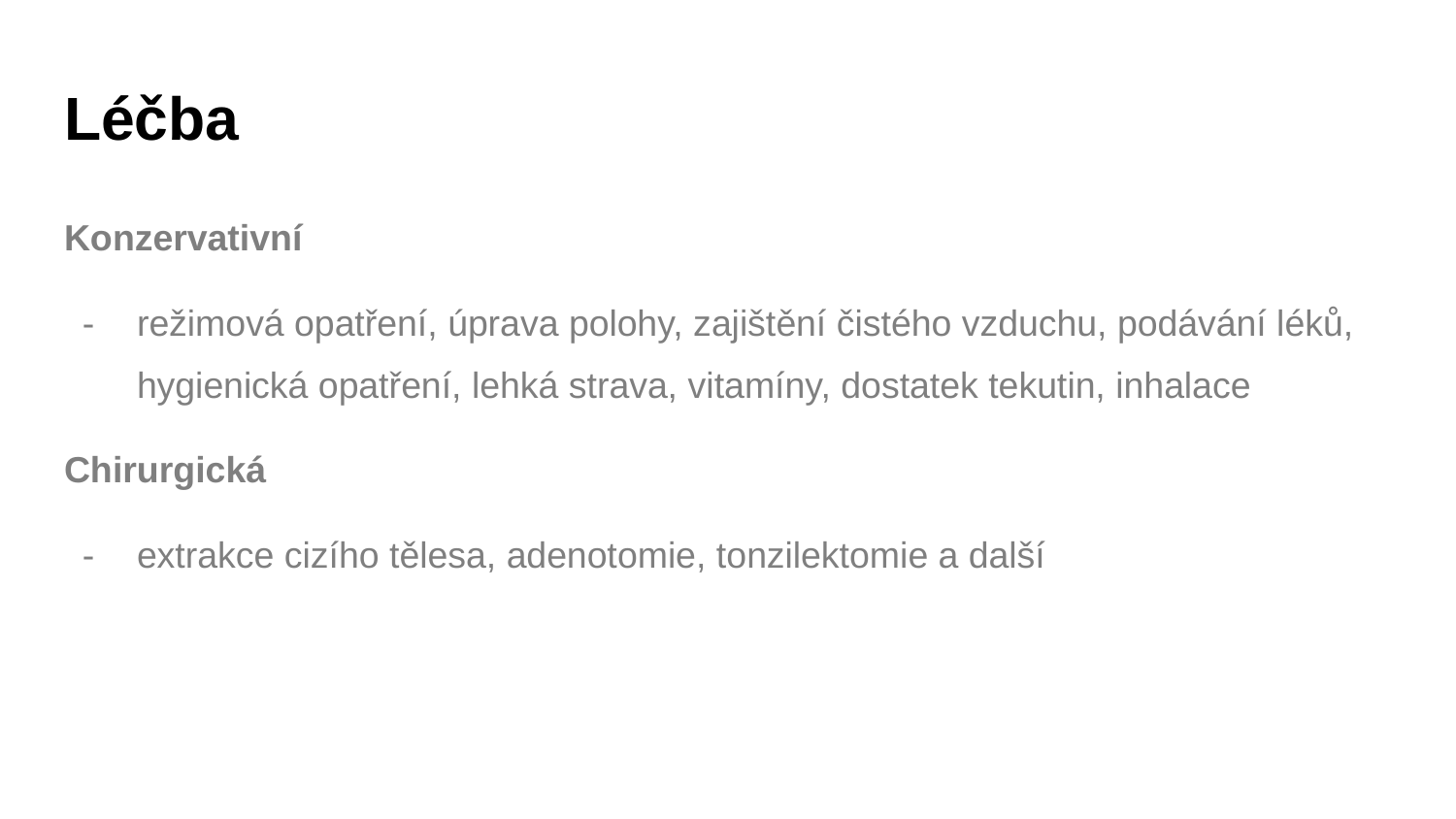

# Léčba
Konzervativní
režimová opatření, úprava polohy, zajištění čistého vzduchu, podávání léků, hygienická opatření, lehká strava, vitamíny, dostatek tekutin, inhalace
Chirurgická
extrakce cizího tělesa, adenotomie, tonzilektomie a další